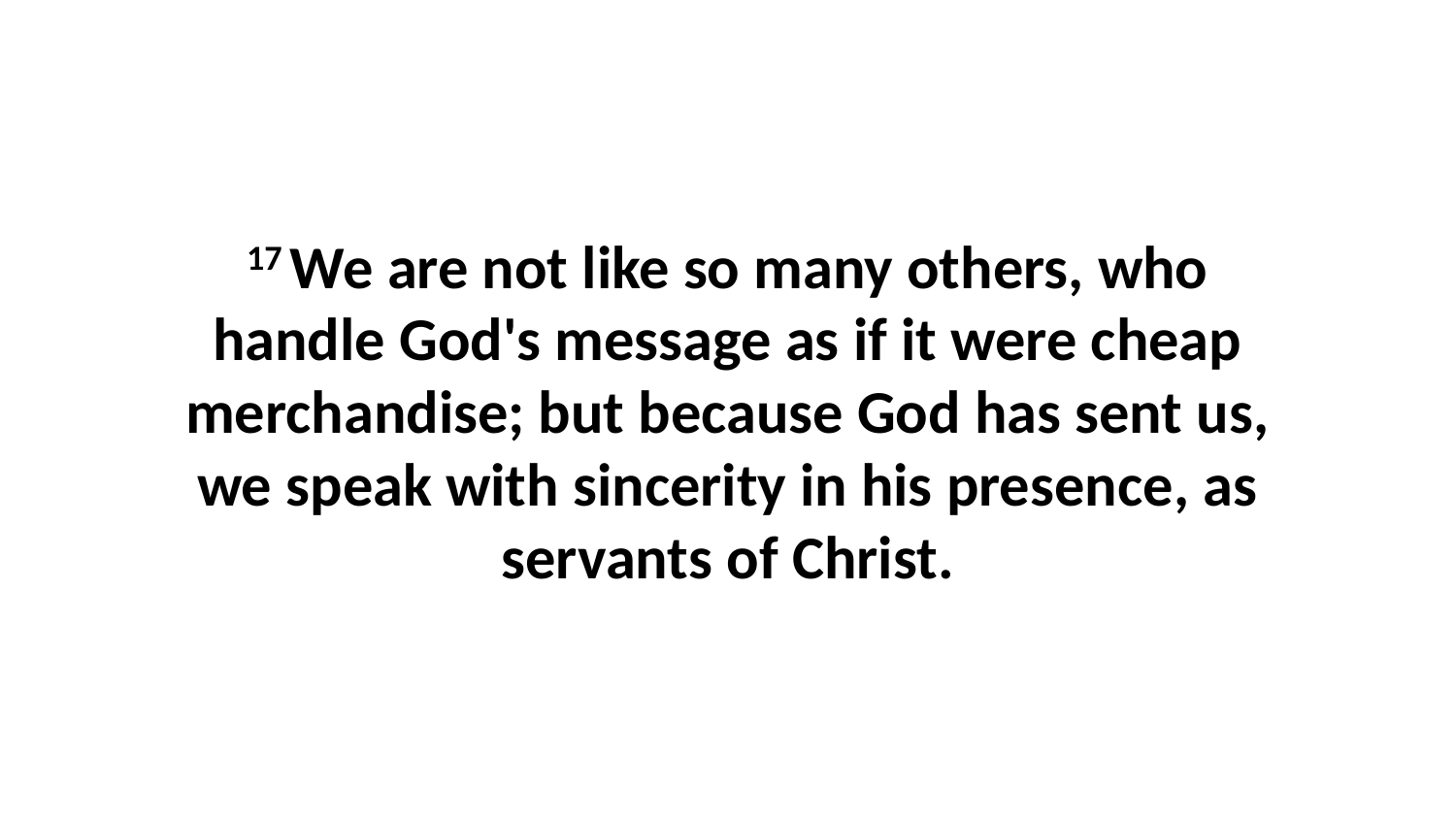

17 We are not like so many others, who handle God's message as if it were cheap merchandise; but because God has sent us, we speak with sincerity in his presence, as servants of Christ.